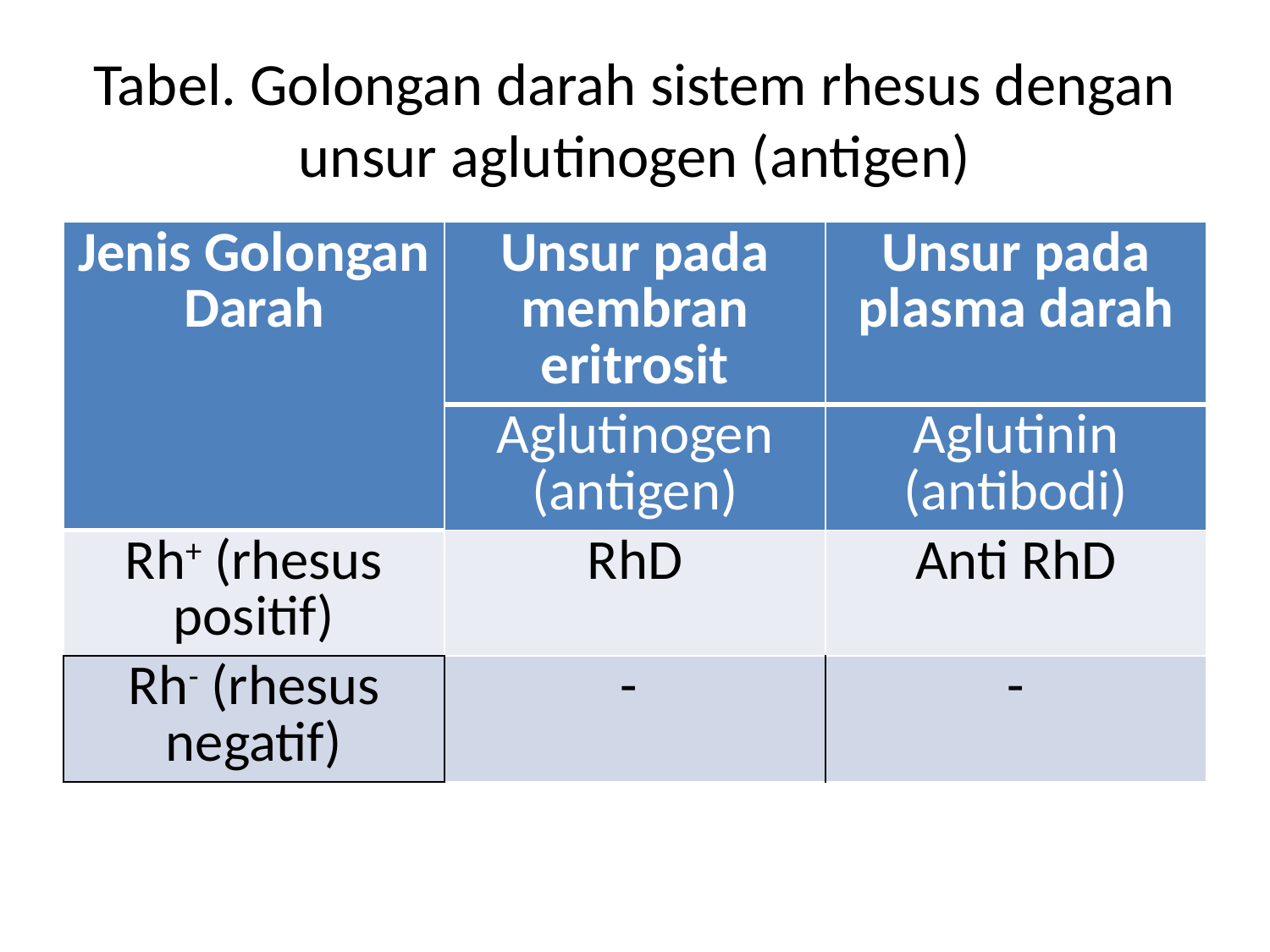

# Tabel. Golongan darah sistem rhesus dengan unsur aglutinogen (antigen)
| Jenis Golongan Darah | Unsur pada membran eritrosit | Unsur pada plasma darah |
| --- | --- | --- |
|  | Aglutinogen (antigen) | Aglutinin (antibodi) |
| Rh+ (rhesus positif) | RhD | Anti RhD |
| Rh- (rhesus negatif) | - | - |